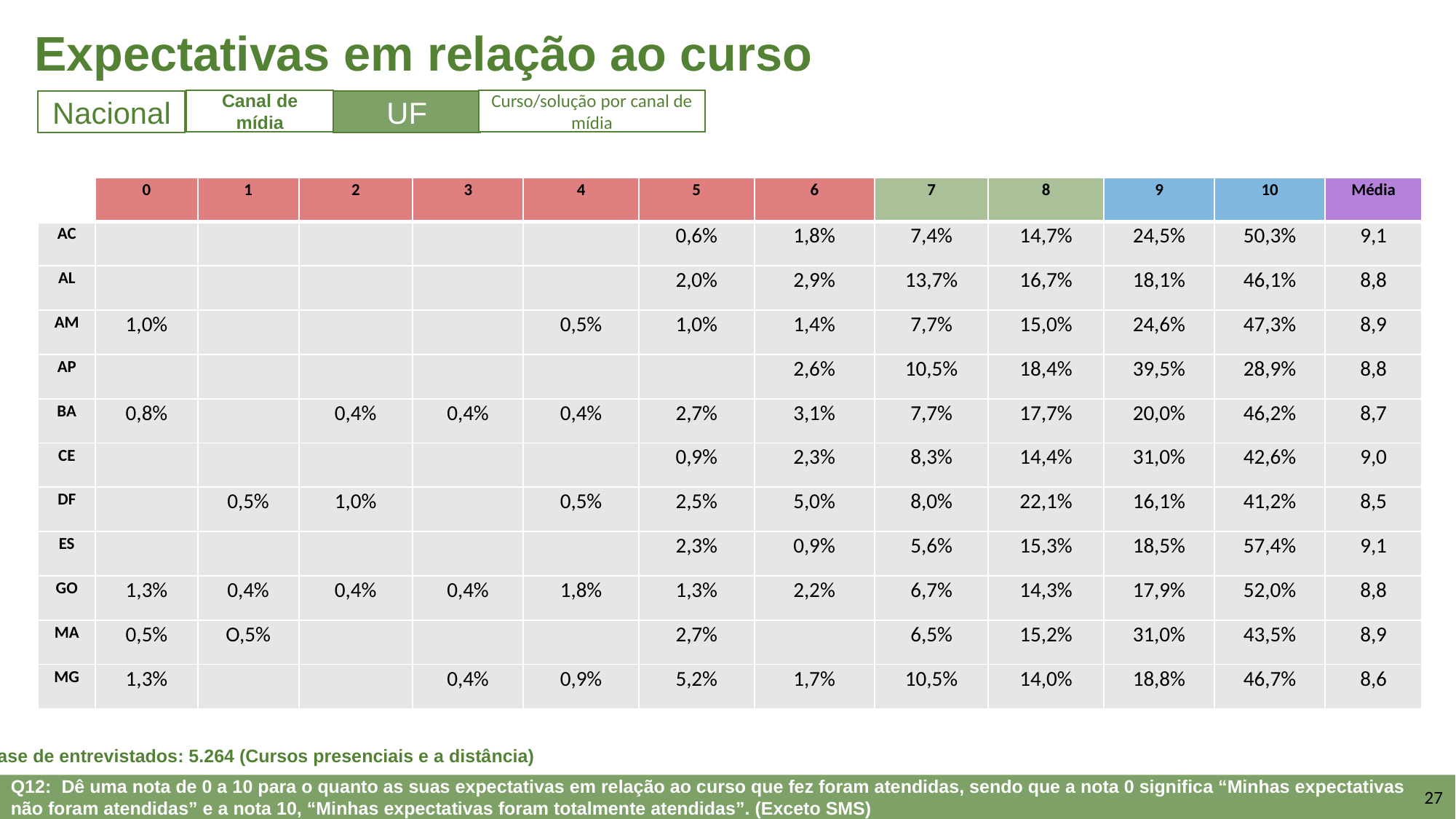

Expectativas em relação ao curso
Canal de mídia
Curso/solução por canal de mídia
UF
Nacional
|  | 0 | 1 | 2 | 3 | 4 | 5 | 6 | 7 | 8 | 9 | 10 | Média |
| --- | --- | --- | --- | --- | --- | --- | --- | --- | --- | --- | --- | --- |
| AC |  |  |  |  |  | 0,6% | 1,8% | 7,4% | 14,7% | 24,5% | 50,3% | 9,1 |
| AL |  |  |  |  |  | 2,0% | 2,9% | 13,7% | 16,7% | 18,1% | 46,1% | 8,8 |
| AM | 1,0% |  |  |  | 0,5% | 1,0% | 1,4% | 7,7% | 15,0% | 24,6% | 47,3% | 8,9 |
| AP |  |  |  |  |  |  | 2,6% | 10,5% | 18,4% | 39,5% | 28,9% | 8,8 |
| BA | 0,8% |  | 0,4% | 0,4% | 0,4% | 2,7% | 3,1% | 7,7% | 17,7% | 20,0% | 46,2% | 8,7 |
| CE |  |  |  |  |  | 0,9% | 2,3% | 8,3% | 14,4% | 31,0% | 42,6% | 9,0 |
| DF |  | 0,5% | 1,0% |  | 0,5% | 2,5% | 5,0% | 8,0% | 22,1% | 16,1% | 41,2% | 8,5 |
| ES |  |  |  |  |  | 2,3% | 0,9% | 5,6% | 15,3% | 18,5% | 57,4% | 9,1 |
| GO | 1,3% | 0,4% | 0,4% | 0,4% | 1,8% | 1,3% | 2,2% | 6,7% | 14,3% | 17,9% | 52,0% | 8,8 |
| MA | 0,5% | O,5% |  |  |  | 2,7% |  | 6,5% | 15,2% | 31,0% | 43,5% | 8,9 |
| MG | 1,3% |  |  | 0,4% | 0,9% | 5,2% | 1,7% | 10,5% | 14,0% | 18,8% | 46,7% | 8,6 |
Base de entrevistados: 5.264 (Cursos presenciais e a distância)
Q12:  Dê uma nota de 0 a 10 para o quanto as suas expectativas em relação ao curso que fez foram atendidas, sendo que a nota 0 significa “Minhas expectativas não foram atendidas” e a nota 10, “Minhas expectativas foram totalmente atendidas”. (Exceto SMS)
27